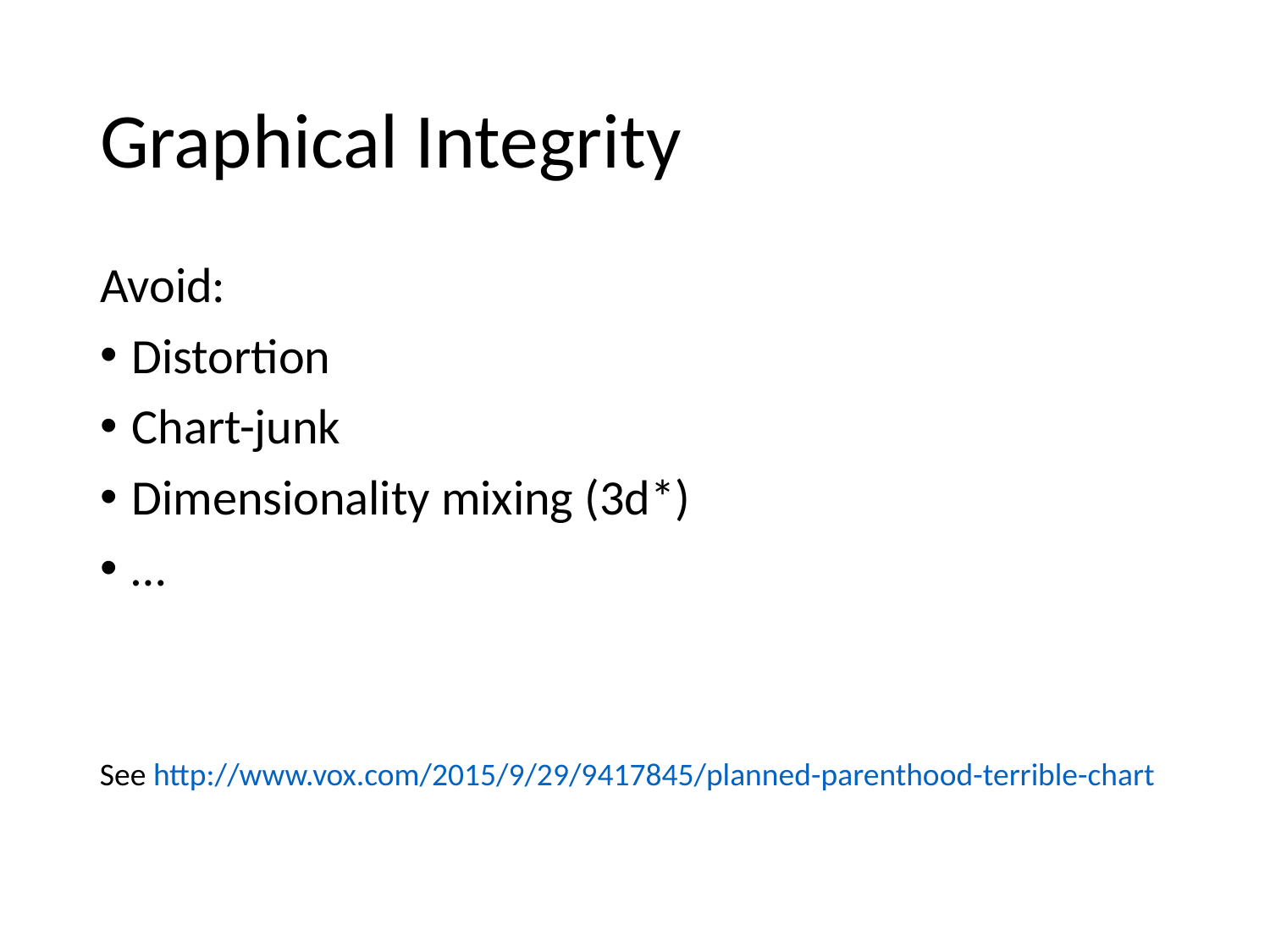

# Graphical Integrity
Avoid:
Distortion
Chart-junk
Dimensionality mixing (3d*)
…
See http://www.vox.com/2015/9/29/9417845/planned-parenthood-terrible-chart